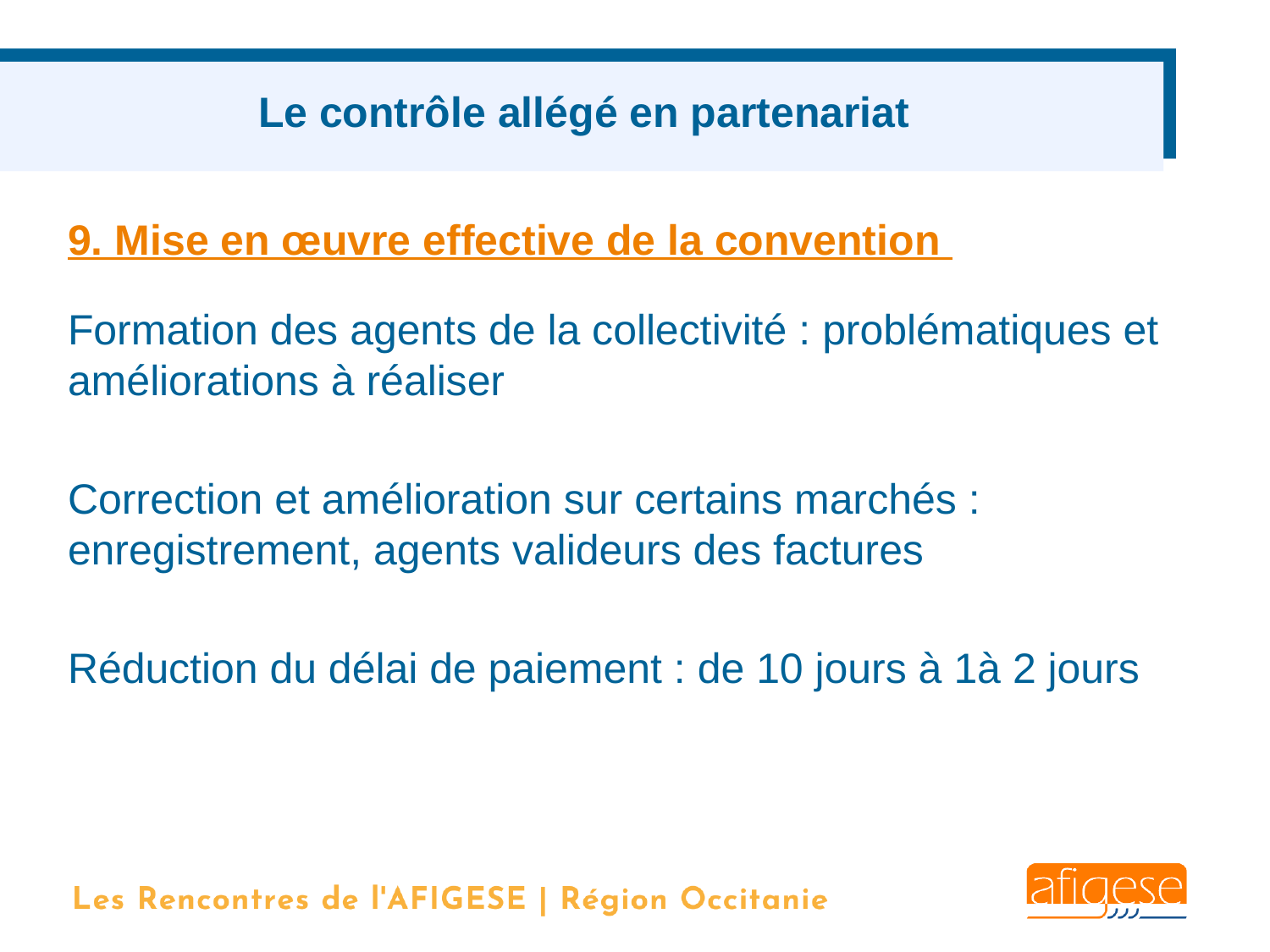

Le contrôle allégé en partenariat
9. Mise en œuvre effective de la convention
Formation des agents de la collectivité : problématiques et améliorations à réaliser

Correction et amélioration sur certains marchés : enregistrement, agents valideurs des factures

Réduction du délai de paiement : de 10 jours à 1à 2 jours